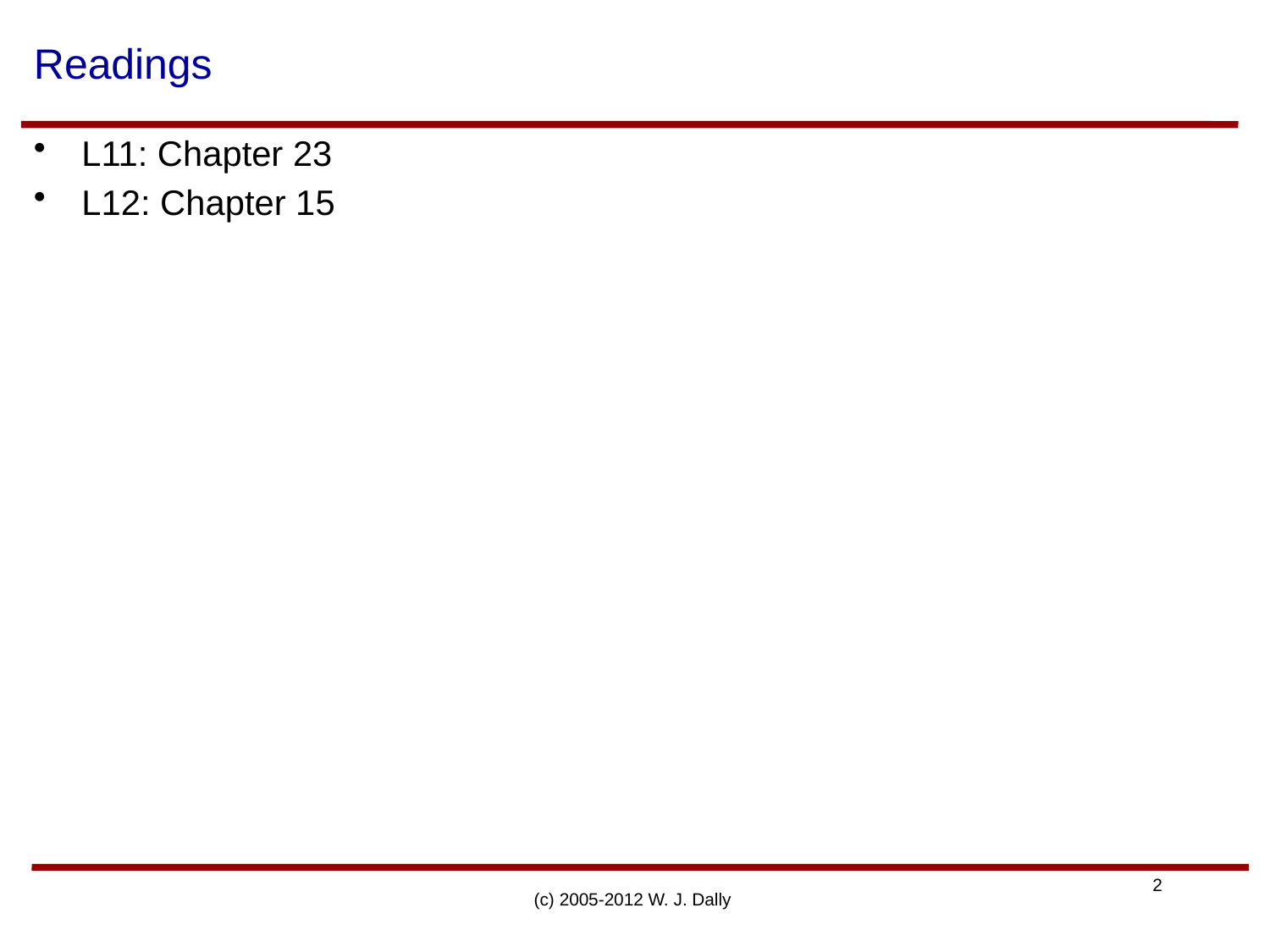

# Readings
L11: Chapter 23
L12: Chapter 15
(c) 2005-2012 W. J. Dally